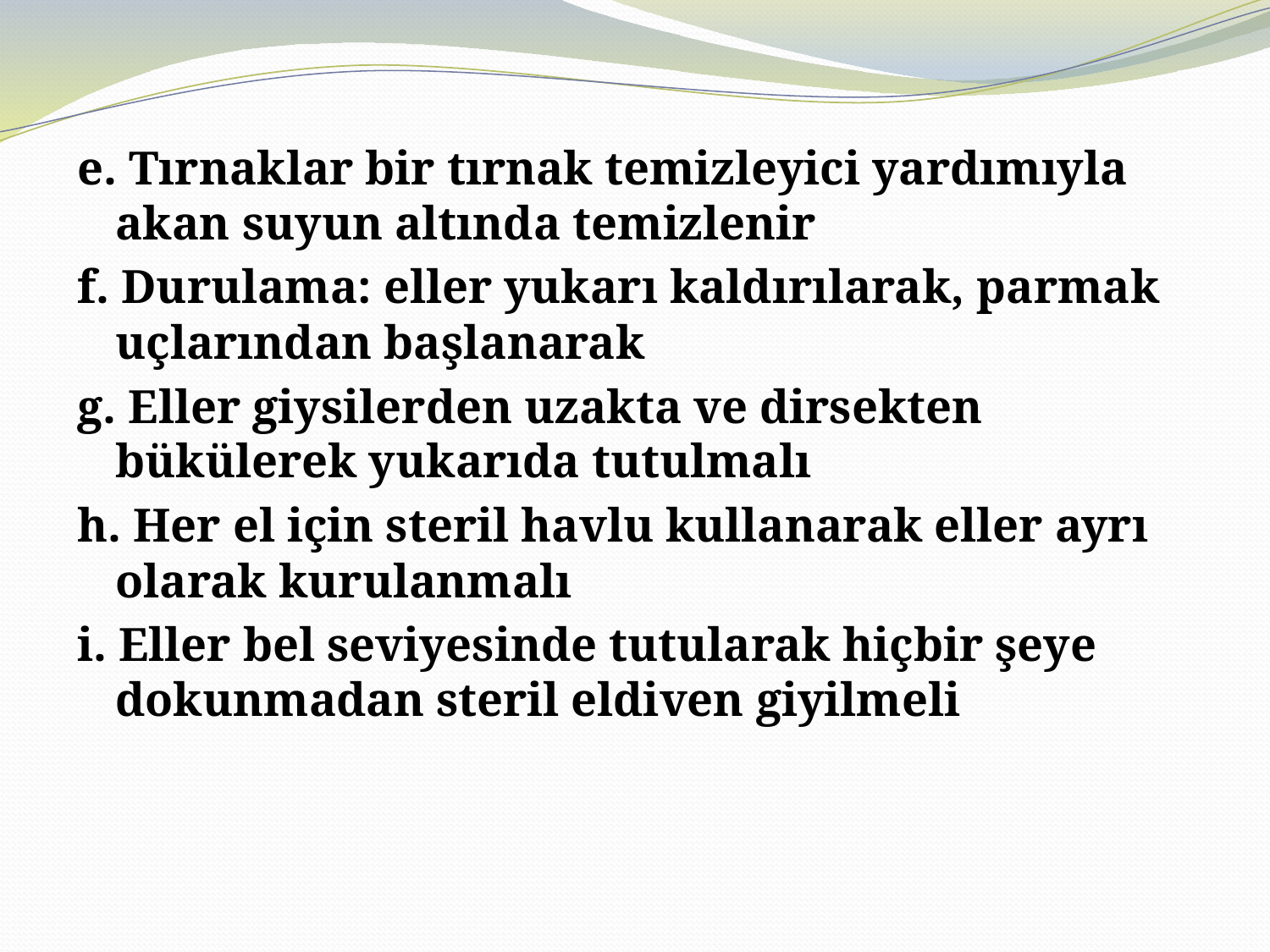

e. Tırnaklar bir tırnak temizleyici yardımıyla akan suyun altında temizlenir
f. Durulama: eller yukarı kaldırılarak, parmak uçlarından başlanarak
g. Eller giysilerden uzakta ve dirsekten bükülerek yukarıda tutulmalı
h. Her el için steril havlu kullanarak eller ayrı olarak kurulanmalı
i. Eller bel seviyesinde tutularak hiçbir şeye dokunmadan steril eldiven giyilmeli